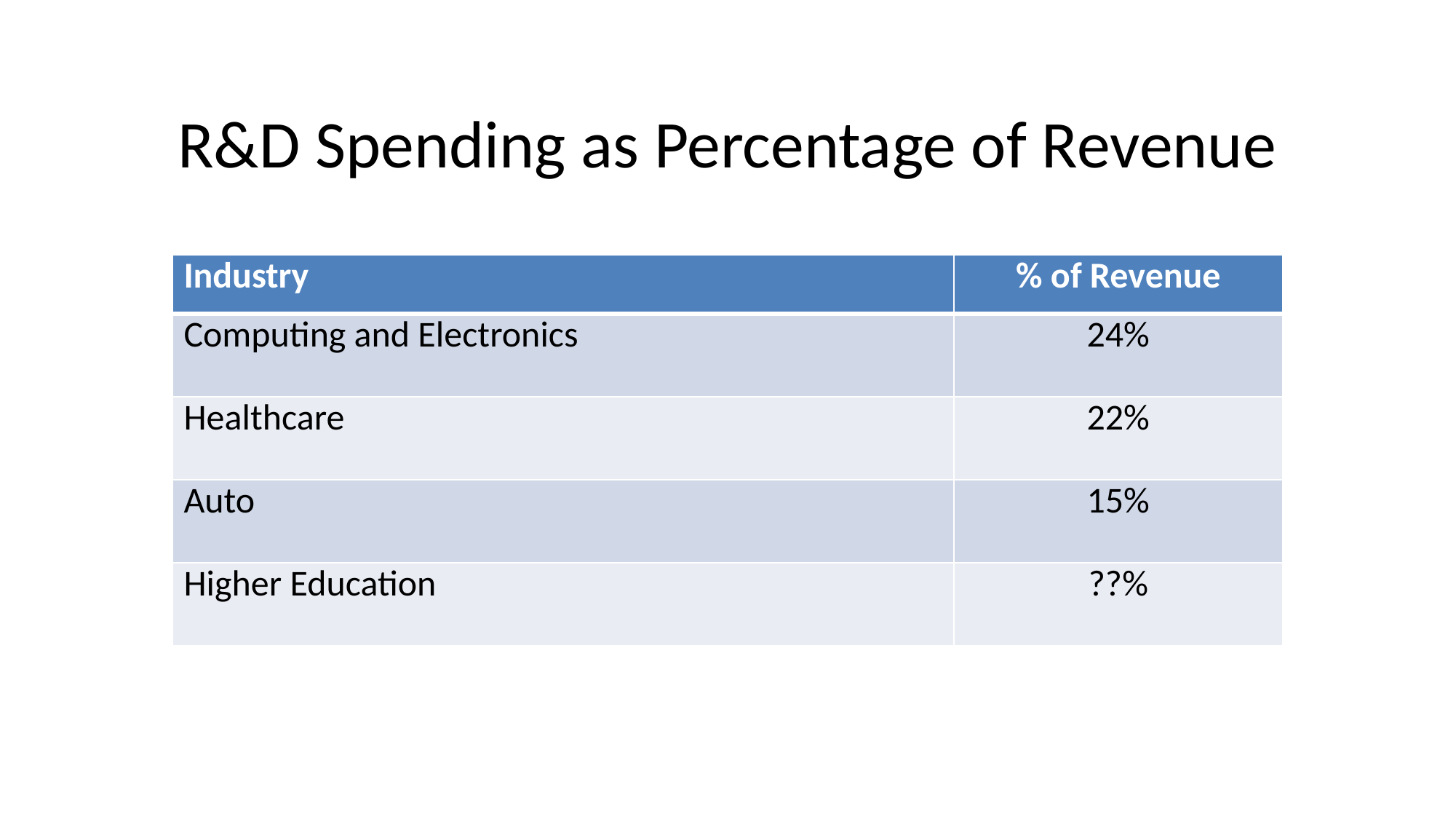

# R&D Spending as Percentage of Revenue
| Industry | % of Revenue |
| --- | --- |
| Computing and Electronics | 24% |
| Healthcare | 22% |
| Auto | 15% |
| Higher Education | ??% |